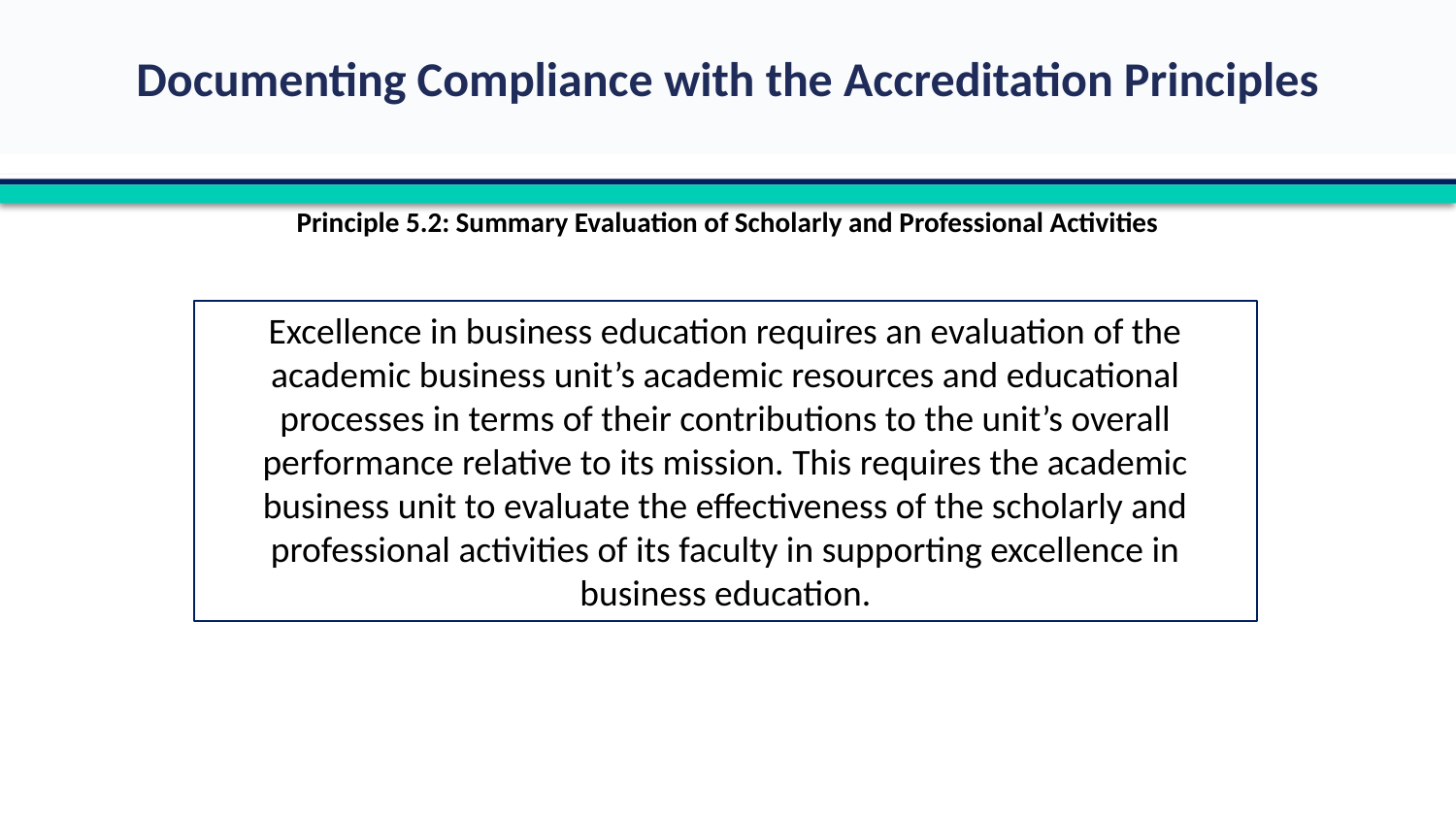

Principle 5.2: Summary Evaluation of Scholarly and Professional Activities
Excellence in business education requires an evaluation of the academic business unit’s academic resources and educational processes in terms of their contributions to the unit’s overall performance relative to its mission. This requires the academic business unit to evaluate the effectiveness of the scholarly and professional activities of its faculty in supporting excellence in business education.